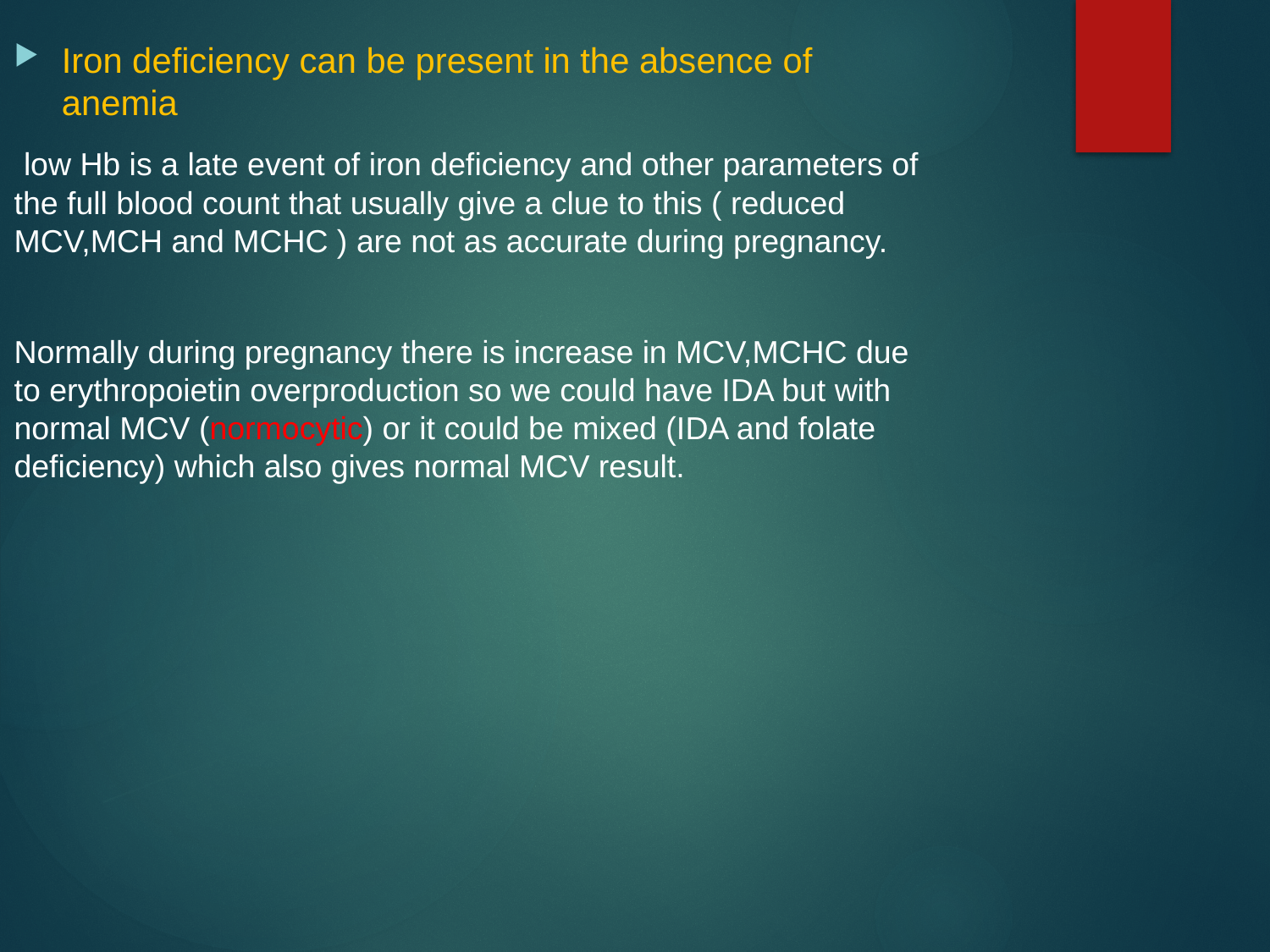

Iron deficiency can be present in the absence of anemia
 low Hb is a late event of iron deficiency and other parameters of the full blood count that usually give a clue to this ( reduced MCV,MCH and MCHC ) are not as accurate during pregnancy.

Normally during pregnancy there is increase in MCV,MCHC due to erythropoietin overproduction so we could have IDA but with normal MCV (normocytic) or it could be mixed (IDA and folate deficiency) which also gives normal MCV result.